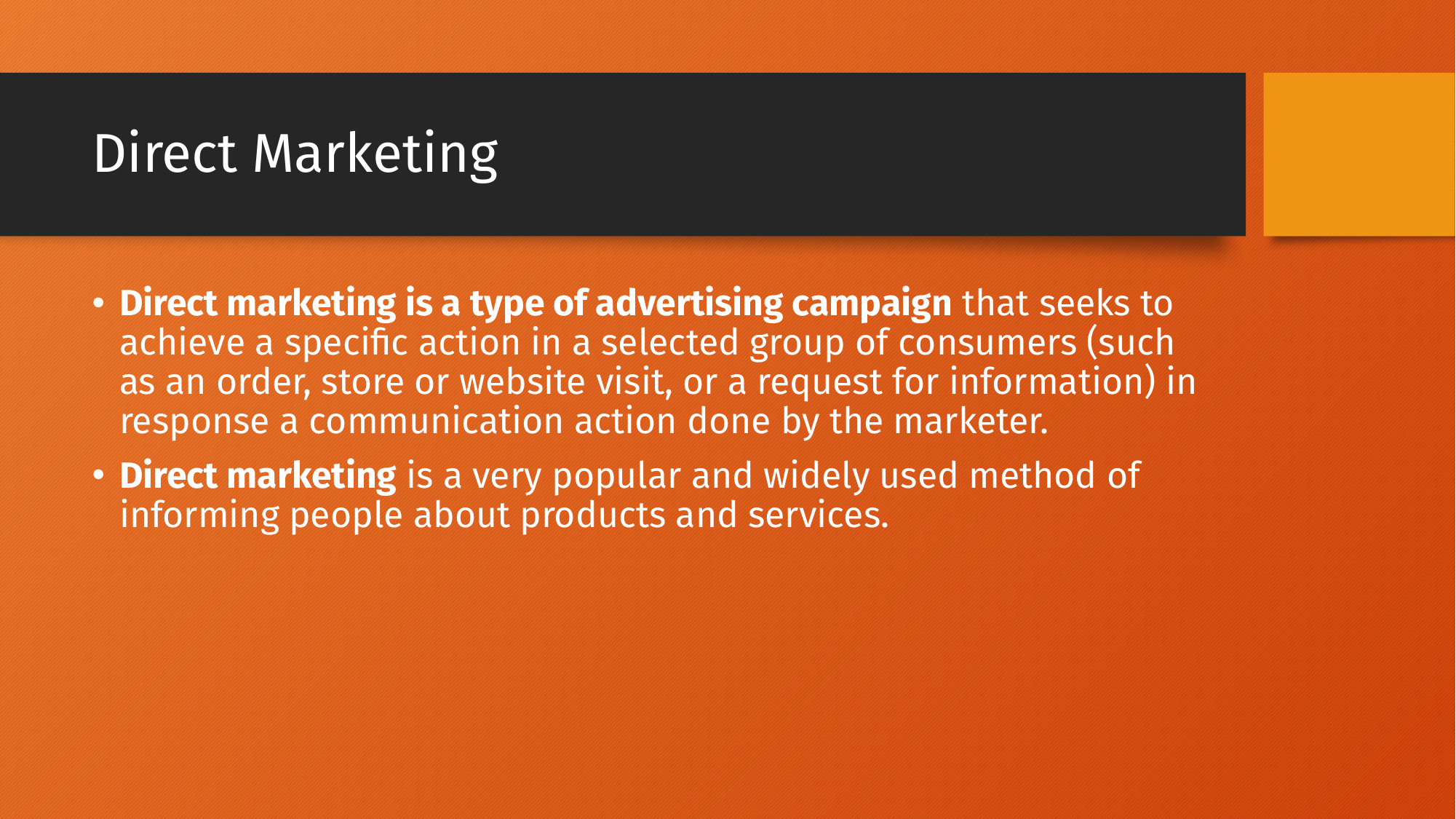

# Direct Marketing
Direct marketing is a type of advertising campaign that seeks to achieve a specific action in a selected group of consumers (such as an order, store or website visit, or a request for information) in response a communication action done by the marketer.
Direct marketing is a very popular and widely used method of informing people about products and services.